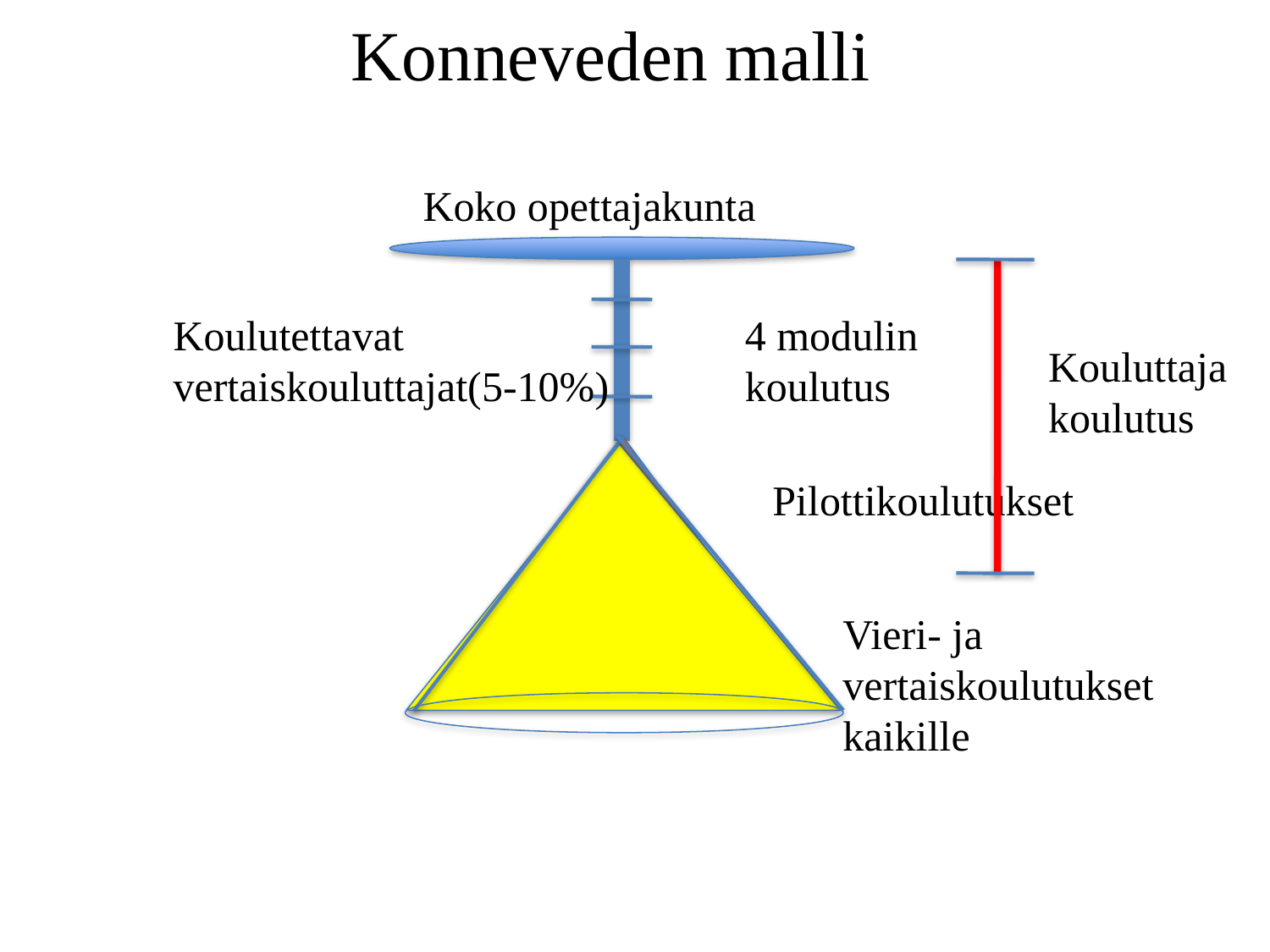

Konneveden malli
Koko opettajakunta

Koulutettavat
vertaiskouluttajat(5-10%)
Kouluttaja
koulutus
4 modulin
koulutus

Vieri- ja
vertaiskoulutukset
kaikille

Pilottikoulutukset